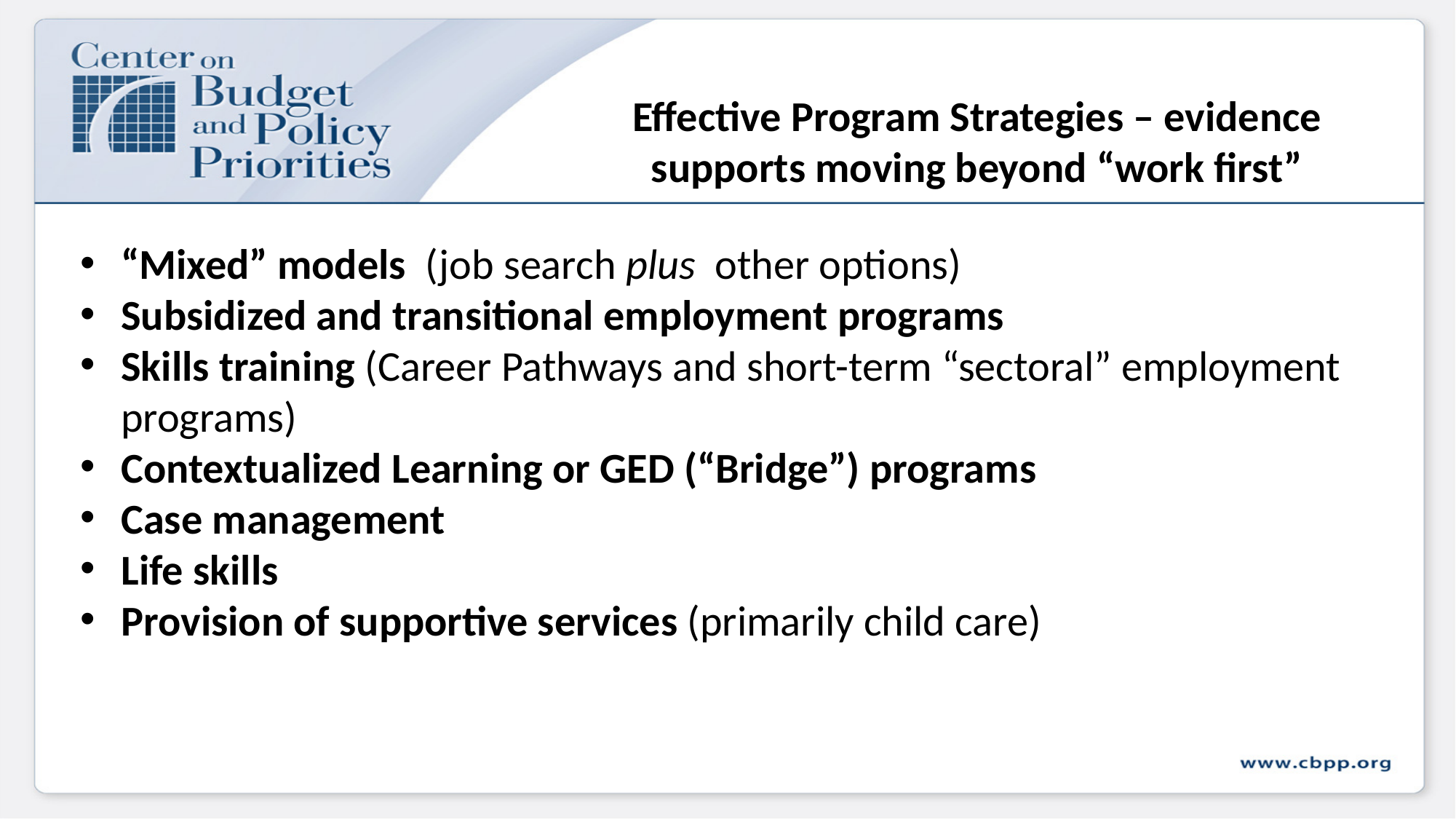

# Effective Program Strategies – evidence supports moving beyond “work first”
“Mixed” models  (job search plus  other options)
Subsidized and transitional employment programs
Skills training (Career Pathways and short-term “sectoral” employment programs)
Contextualized Learning or GED (“Bridge”) programs
Case management
Life skills
Provision of supportive services (primarily child care)